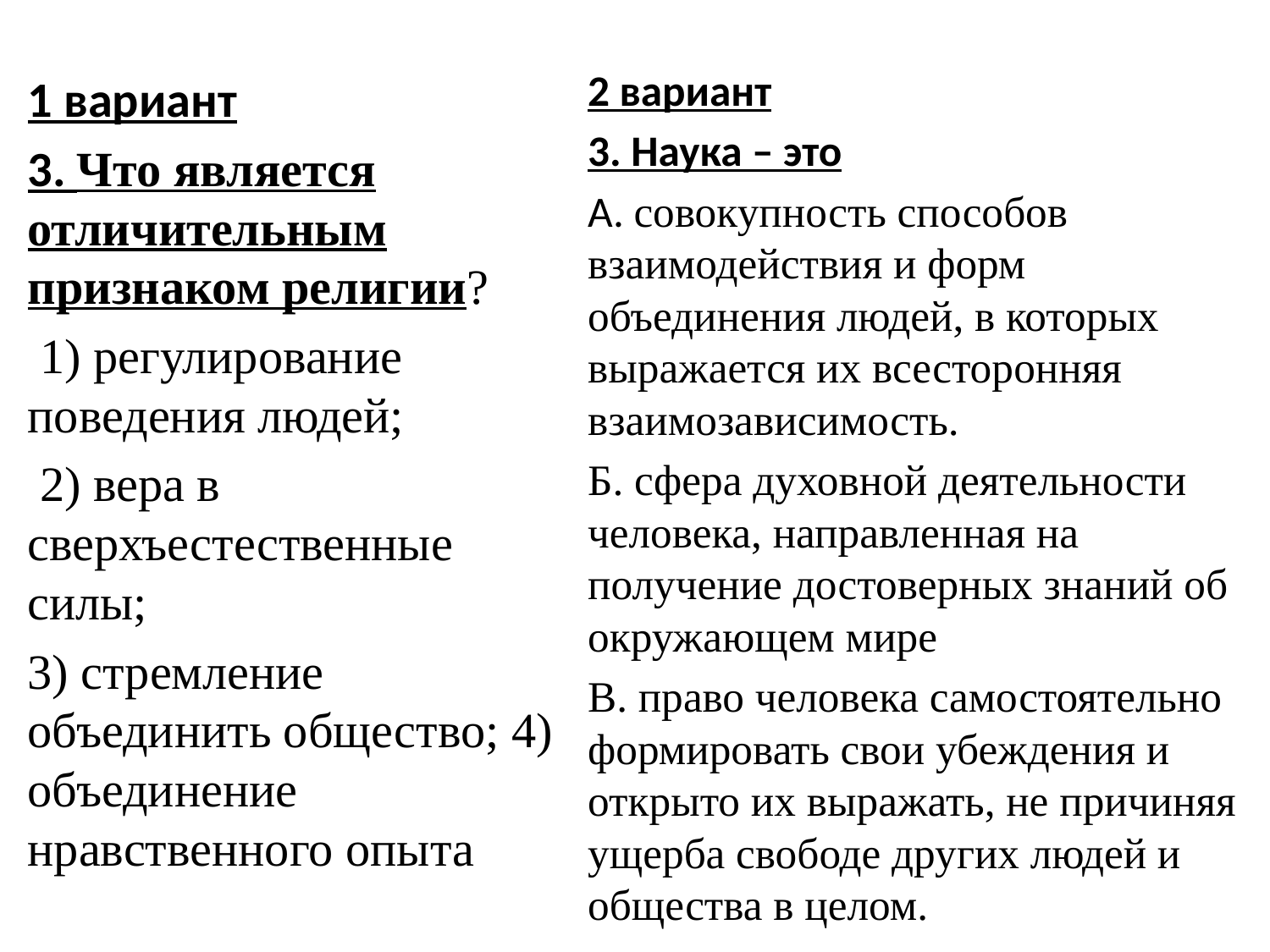

2 вариант
3. Наука – это
А. совокупность способов взаимодействия и форм объединения людей, в которых выражается их всесторонняя взаимозависимость.
Б. сфера духовной деятельности человека, направленная на получение достоверных знаний об окружающем мире
В. право человека самостоятельно формировать свои убеждения и открыто их выражать, не причиняя ущерба свободе других людей и общества в целом.
1 вариант
3. Что является отличительным признаком религии?
 1) регулирование поведения людей;
 2) вера в сверхъестественные силы;
3) стремление объединить общество; 4) объединение нравственного опыта